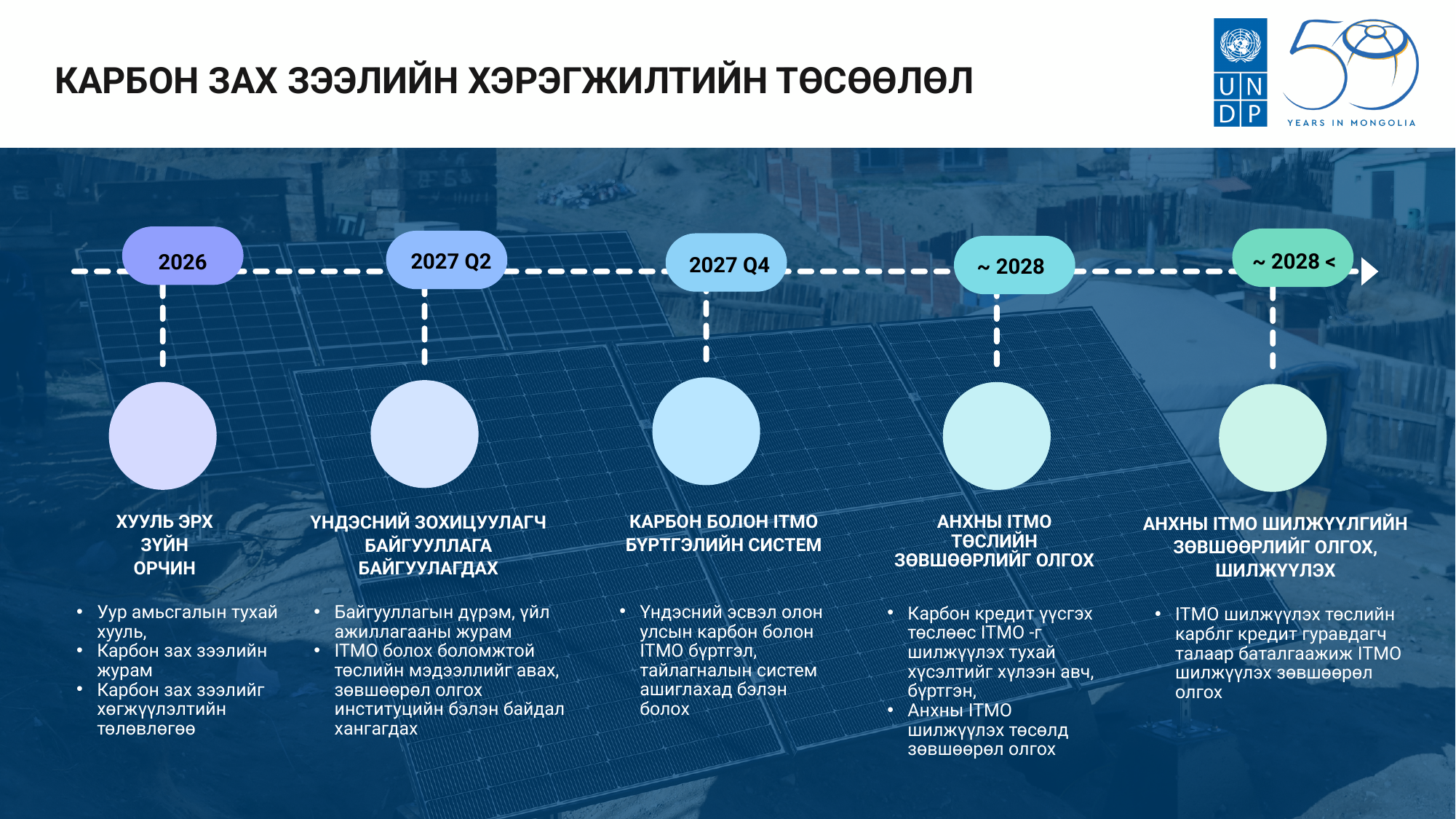

КАРБОН ЗАХ ЗЭЭЛИЙН ХЭРЭГЖИЛТИЙН ТӨСӨӨЛӨЛ

2027 Q2
~ 2028 <
2026
2027 Q4
~ 2028

ХУУЛЬ ЭРХ ЗҮЙН ОРЧИН
КАРБОН БОЛОН ITMO БҮРТГЭЛИЙН СИСТЕМ
ҮНДЭСНИЙ ЗОХИЦУУЛАГЧ БАЙГУУЛЛАГА БАЙГУУЛАГДАХ
АНХНЫ ITMO ШИЛЖҮҮЛГИЙН ЗӨВШӨӨРЛИЙГ ОЛГОХ, ШИЛЖҮҮЛЭХ
АНХНЫ ITMO ТӨСЛИЙН ЗӨВШӨӨРЛИЙГ ОЛГОХ
Үндэсний эсвэл олон улсын карбон болон ITMO бүртгэл, тайлагналын систем ашиглахад бэлэн болох
Уур амьсгалын тухай хууль,
Карбон зах зээлийн журам
Карбон зах зээлийг хөгжүүлэлтийн төлөвлөгөө
Байгууллагын дүрэм, үйл ажиллагааны журам
ITMO болох боломжтой төслийн мэдээллийг авах, зөвшөөрөл олгох институцийн бэлэн байдал хангагдах
Карбон кредит үүсгэх төслөөс ITMO -г шилжүүлэх тухай хүсэлтийг хүлээн авч, бүртгэн,
Анхны ITMO шилжүүлэх төсөлд зөвшөөрөл олгох
ITMO шилжүүлэх төслийн карблг кредит гуравдагч талаар баталгаажиж ITMO шилжүүлэх зөвшөөрөл олгох